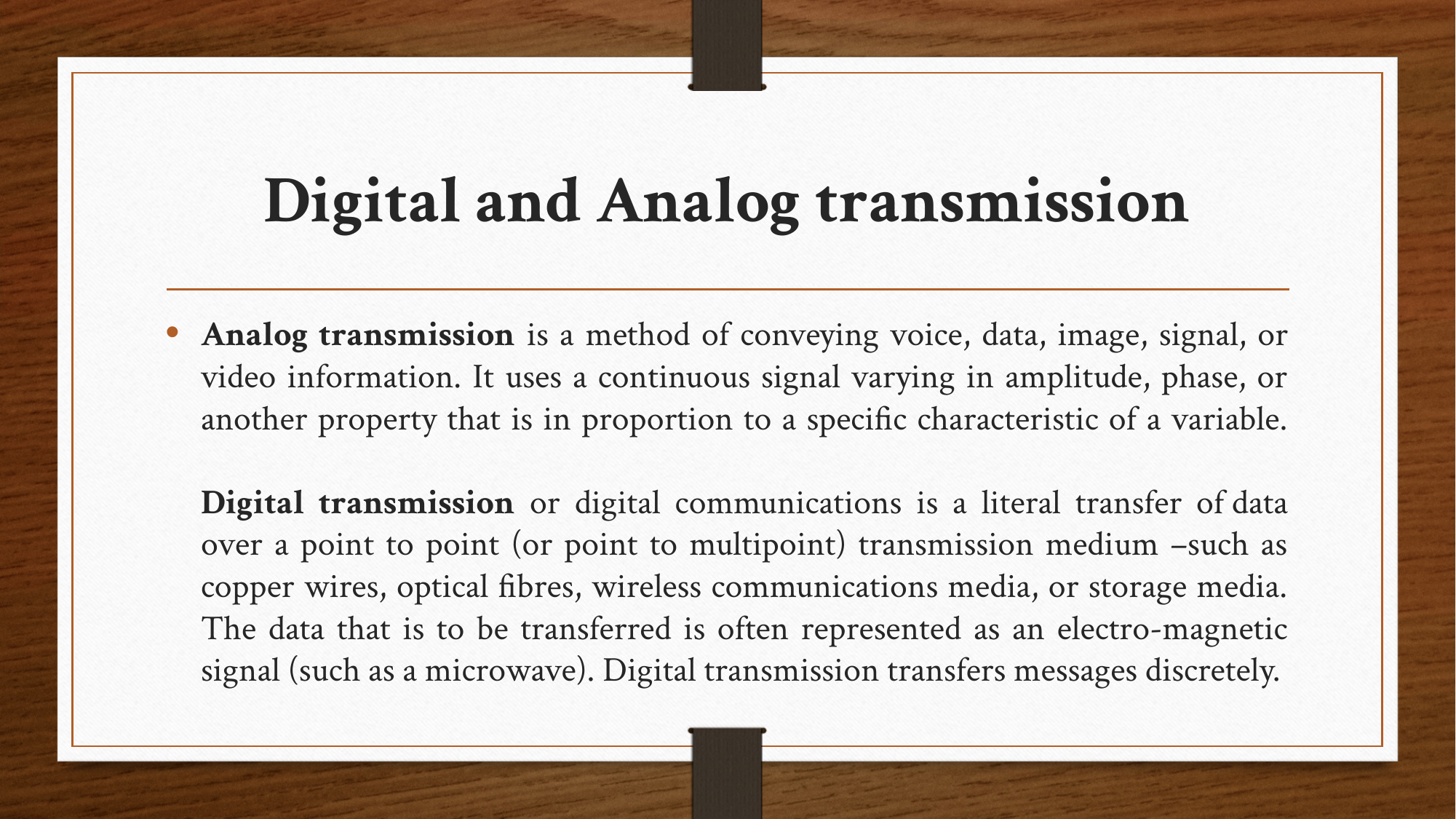

# Digital and Analog transmission
Analog transmission is a method of conveying voice, data, image, signal, or video information. It uses a continuous signal varying in amplitude, phase, or another property that is in proportion to a specific characteristic of a variable.
Digital transmission or digital communications is a literal transfer of data over a point to point (or point to multipoint) transmission medium –such as copper wires, optical fibres, wireless communications media, or storage media. The data that is to be transferred is often represented as an electro-magnetic signal (such as a microwave). Digital transmission transfers messages discretely.